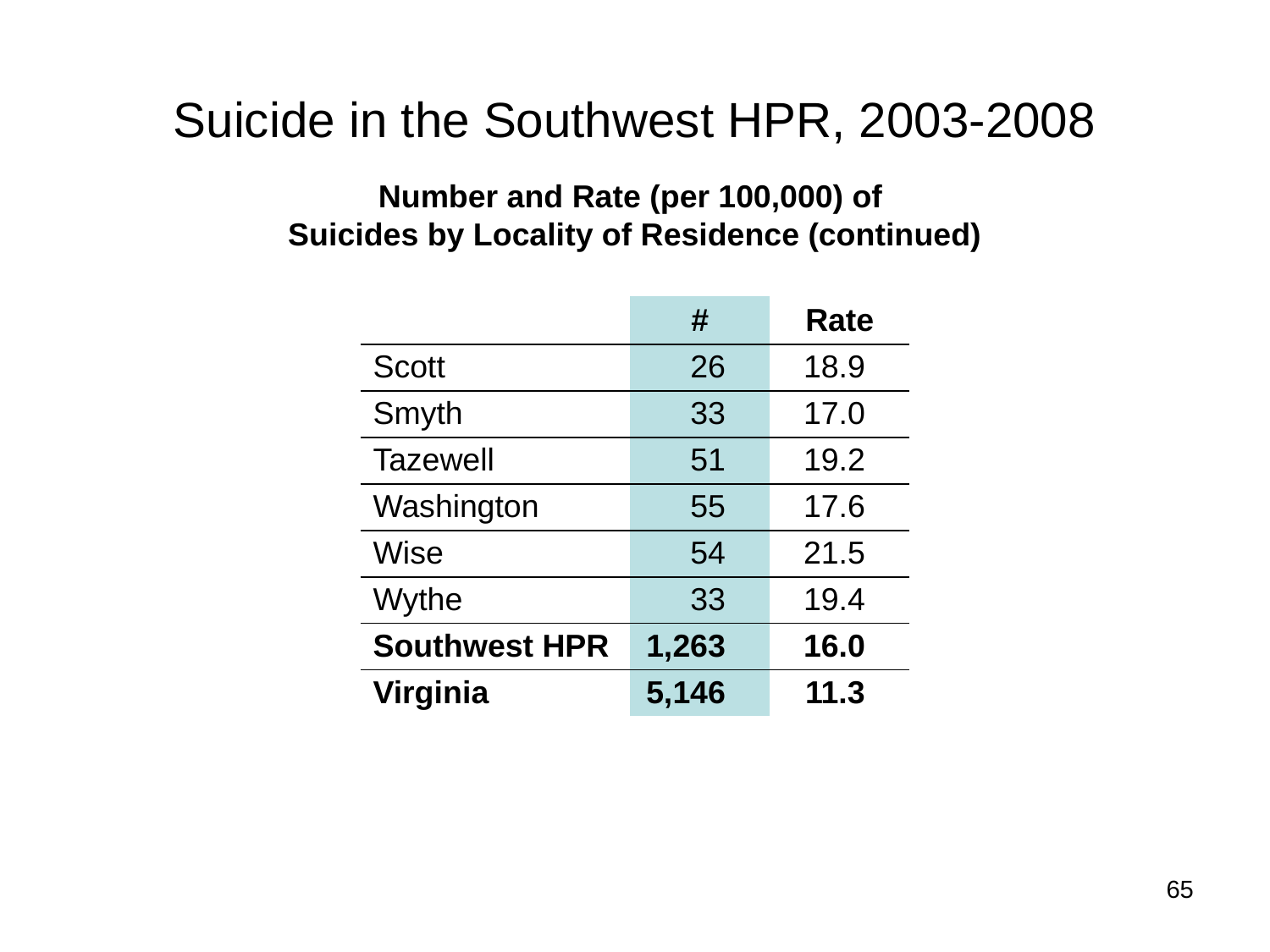

# Suicide in the Southwest HPR, 2003-2008
Number and Rate (per 100,000) of
Suicides by Locality of Residence (continued)
|  | # | Rate |
| --- | --- | --- |
| Scott | 26 | 18.9 |
| Smyth | 33 | 17.0 |
| Tazewell | 51 | 19.2 |
| Washington | 55 | 17.6 |
| Wise | 54 | 21.5 |
| Wythe | 33 | 19.4 |
| Southwest HPR | 1,263 | 16.0 |
| Virginia | 5,146 | 11.3 |
65